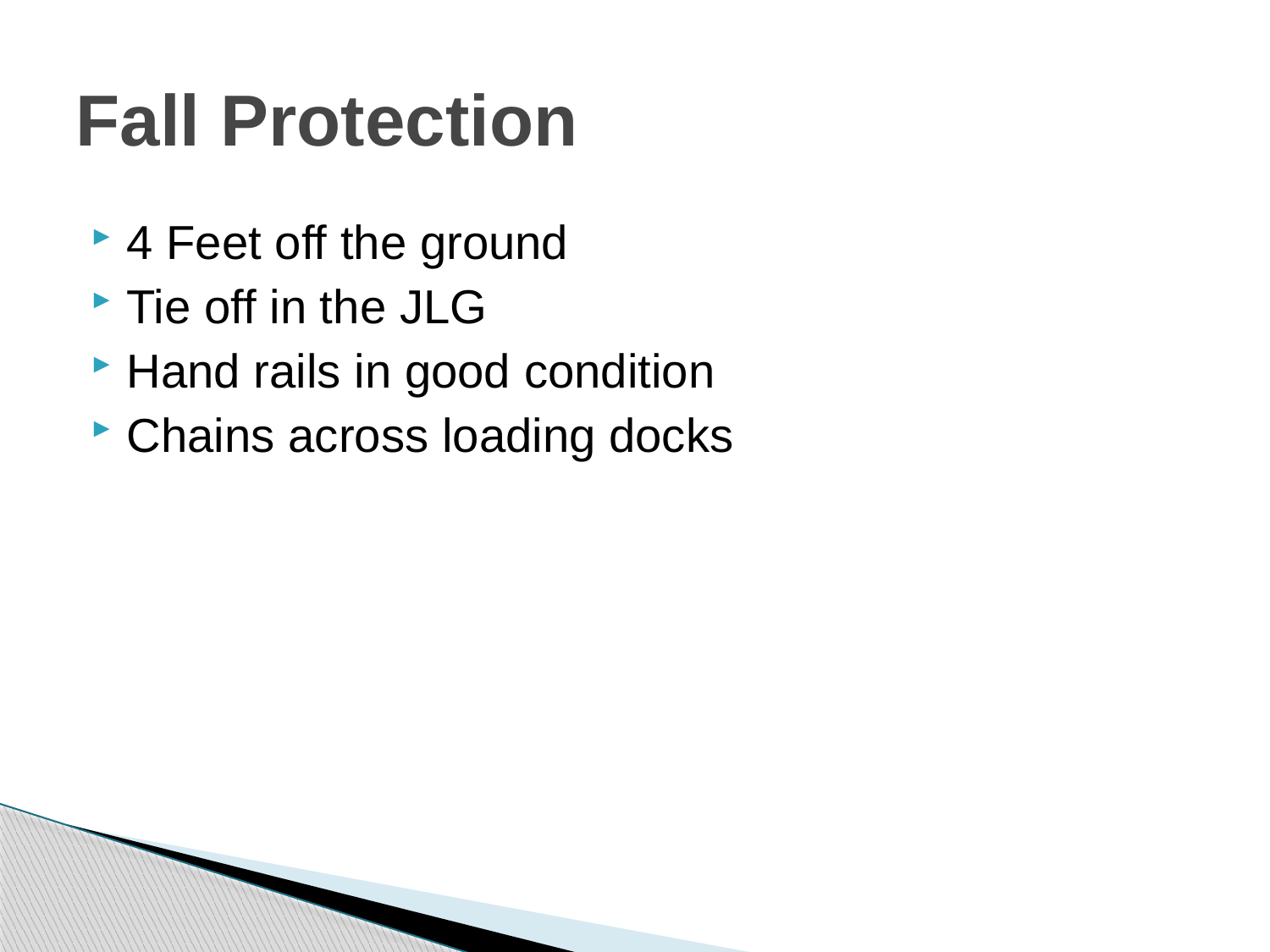

# Fall Protection
4 Feet off the ground
Tie off in the JLG
Hand rails in good condition
Chains across loading docks